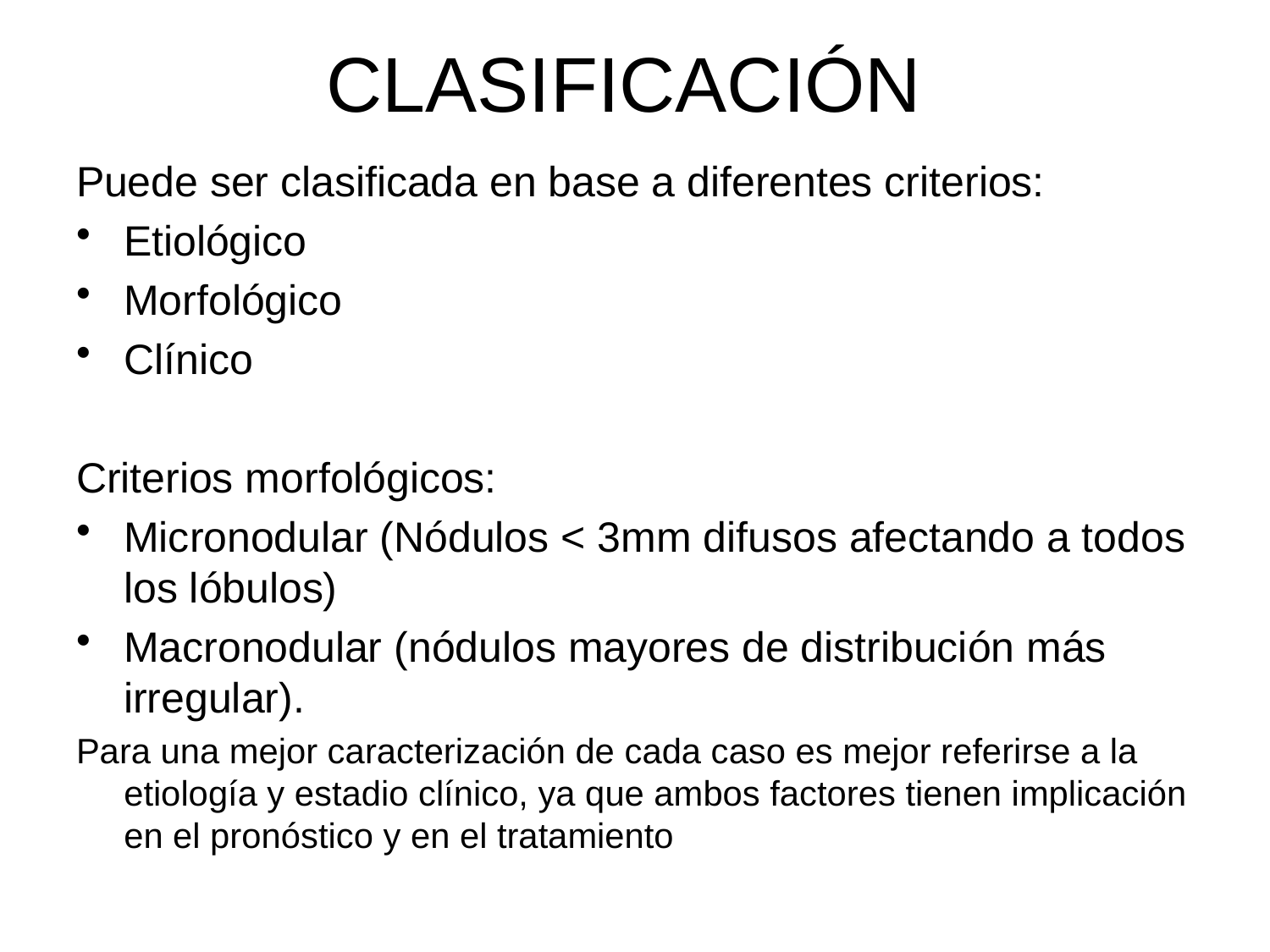

# CLASIFICACIÓN
Puede ser clasificada en base a diferentes criterios:
Etiológico
Morfológico
Clínico

Criterios morfológicos:
Micronodular (Nódulos < 3mm difusos afectando a todos los lóbulos)
Macronodular (nódulos mayores de distribución más irregular).
Para una mejor caracterización de cada caso es mejor referirse a la etiología y estadio clínico, ya que ambos factores tienen implicación en el pronóstico y en el tratamiento